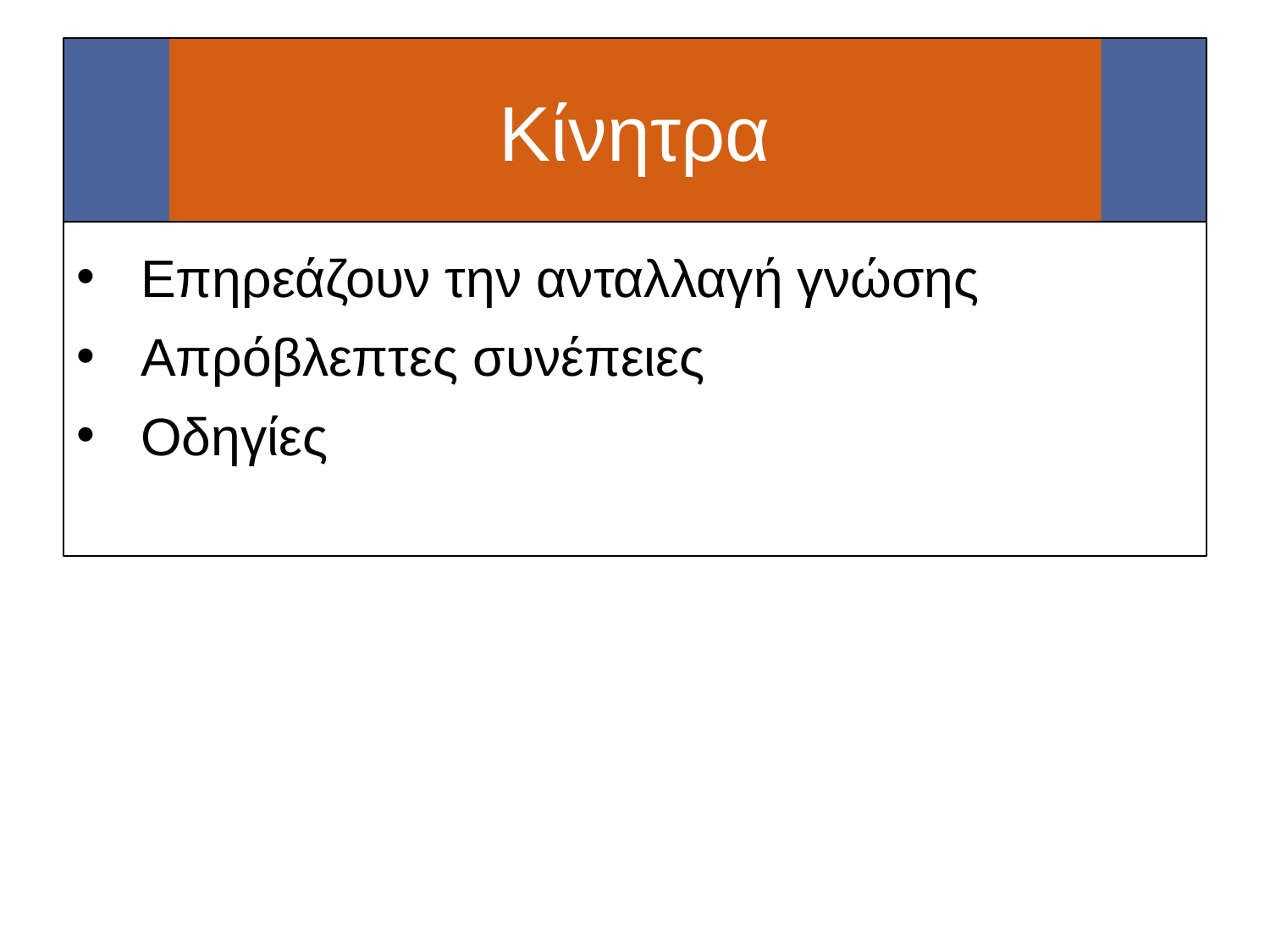

# Κίνητρα

Επηρεάζουν την ανταλλαγή γνώσης
Απρόβλεπτες συνέπειες
Οδηγίες